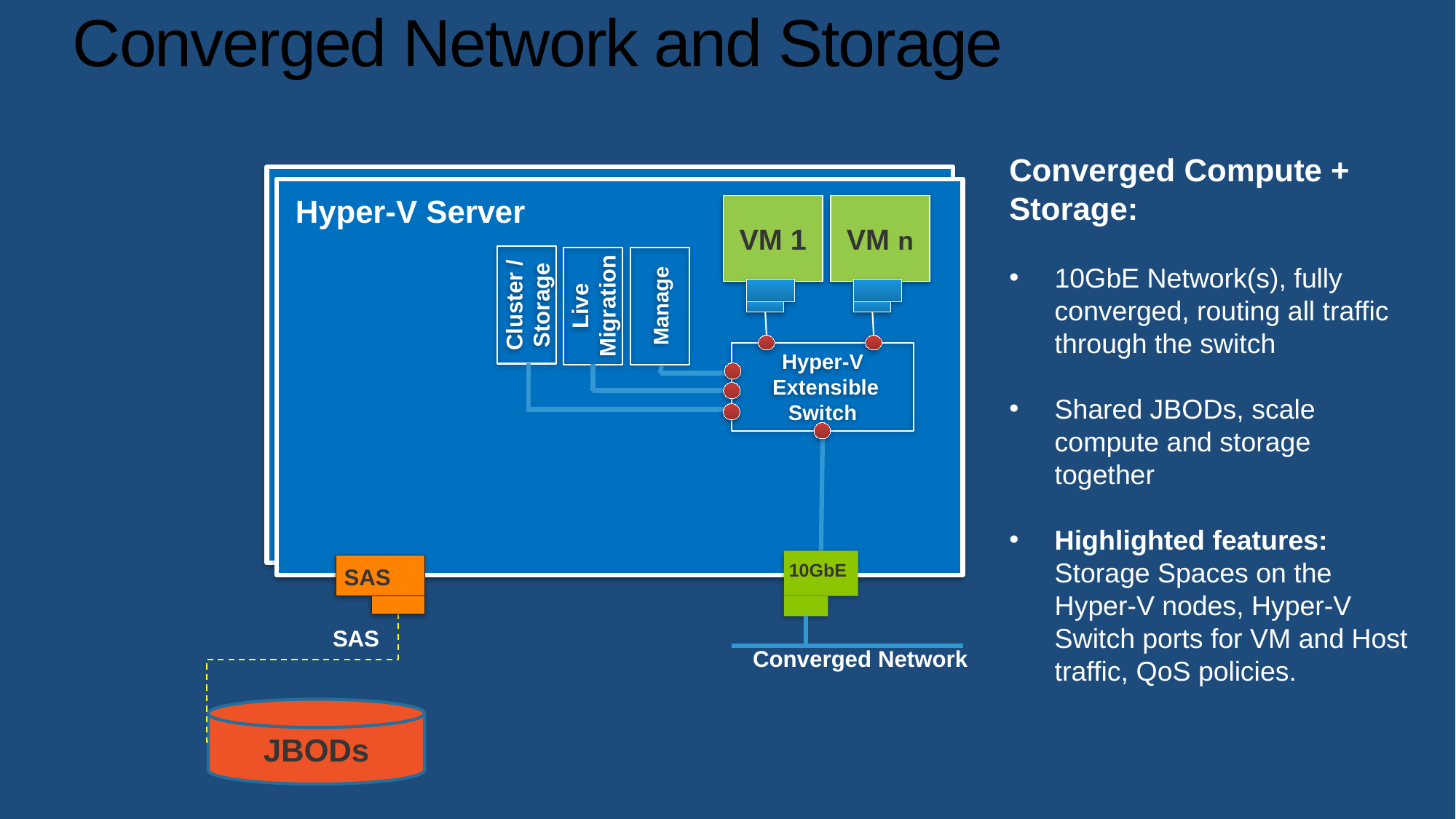

# Converged Network and Storage
Converged Compute + Storage:

10GbE Network(s), fully converged, routing all traffic through the switch

Shared JBODs, scale compute and storage together

Highlighted features: Storage Spaces on the Hyper-V nodes, Hyper-V Switch ports for VM and Host traffic, QoS policies.

Hyper-V Server
VM 1

VM n

Cluster / Storage
Live Migration
Manage
Hyper-V
 Extensible Switch

10GbE

SAS
SAS
Converged Network
JBODs